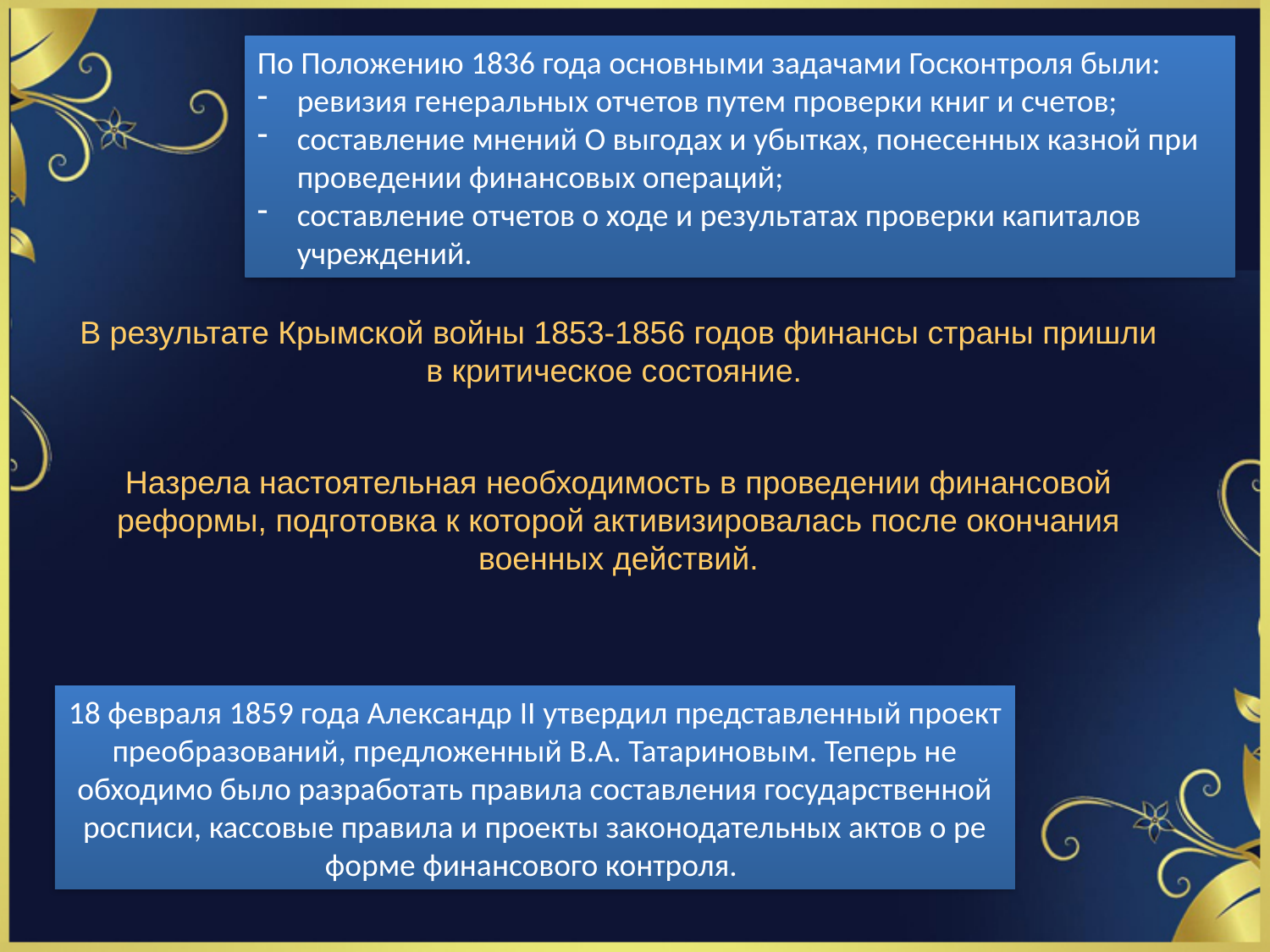

По Положению 1836 года основными задачами Госконтроля были:
ревизия генеральных отчетов путем проверки книг и счетов;
состав­ление мнений О выгодах и убытках, понесенных казной при прове­дении финансовых операций;
составление отчетов о ходе и резуль­татах проверки капиталов учреждений.
В результате Крымской войны 1853-1856 годов финансы страны пришли в критическое состояние.
Назрела настоятельная необходимость в проведении финансовой реформы, подготовка к которой активизировалась после окончания военных действий.
18 февраля 1859 года Александр II утвердил представленный про­ект преобразований, предложенный В.А. Татариновым. Теперь не­обходимо было разработать правила составления государственной росписи, кассовые правила и проекты законодательных актов о ре­форме финансового контроля.